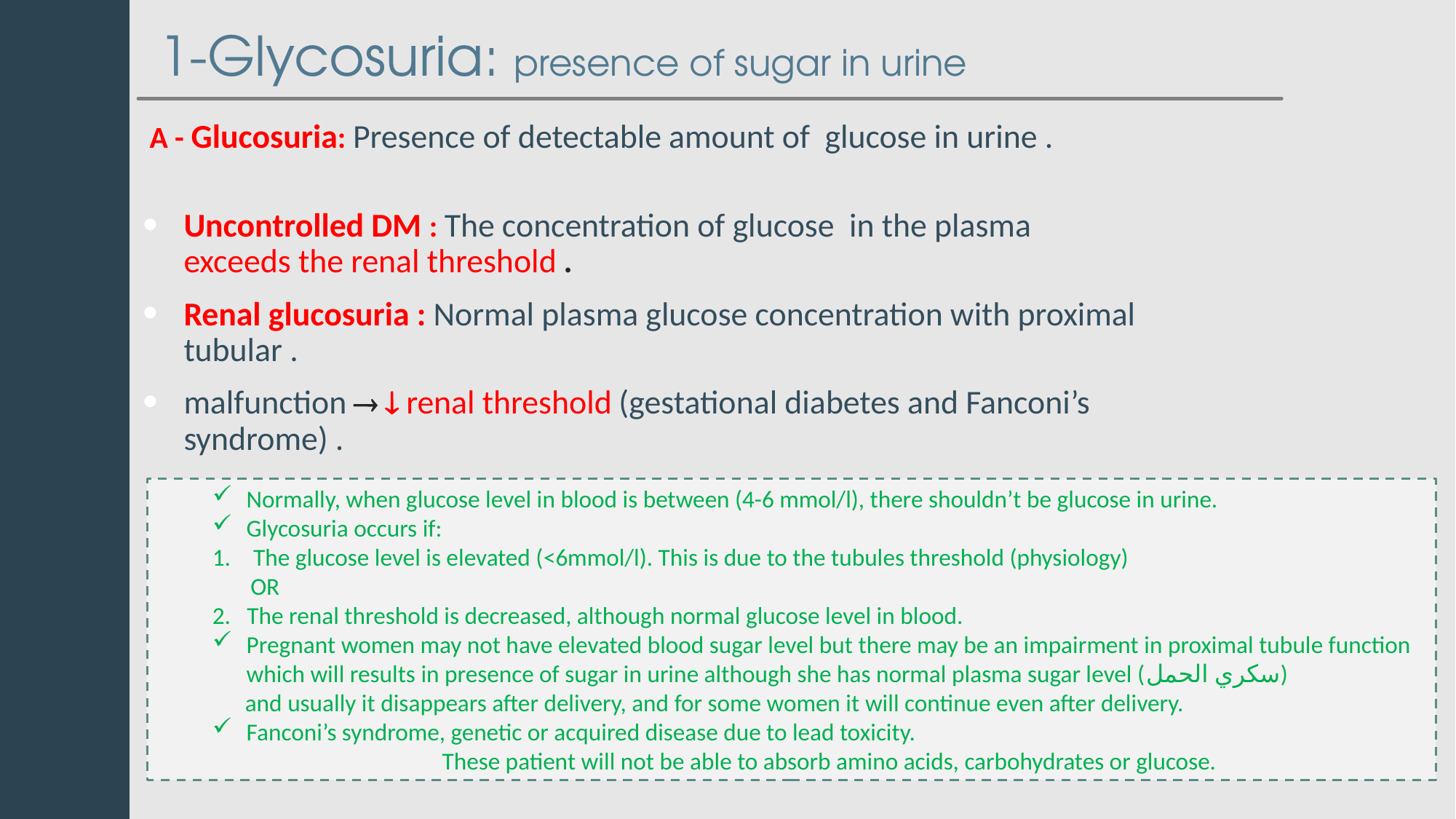

1-Glycosuria: presence of sugar in urine
 A - Glucosuria: Presence of detectable amount of  glucose in urine .
Uncontrolled DM : The concentration of glucose  in the plasma exceeds the renal threshold .
Renal glucosuria : Normal plasma glucose concentration with proximal tubular .
malfunction → ↓ renal threshold (gestational diabetes and Fanconi’s syndrome) .
Normally, when glucose level in blood is between (4-6 mmol/l), there shouldn’t be glucose in urine.
Glycosuria occurs if:
The glucose level is elevated (<6mmol/l). This is due to the tubules threshold (physiology)
       OR
2.   The renal threshold is decreased, although normal glucose level in blood.
Pregnant women may not have elevated blood sugar level but there may be an impairment in proximal tubule function which will results in presence of sugar in urine although she has normal plasma sugar level (سكري الحمل)
      and usually it disappears after delivery, and for some women it will continue even after delivery.
Fanconi’s syndrome, genetic or acquired disease due to lead toxicity.
              These patient will not be able to absorb amino acids, carbohydrates or glucose.